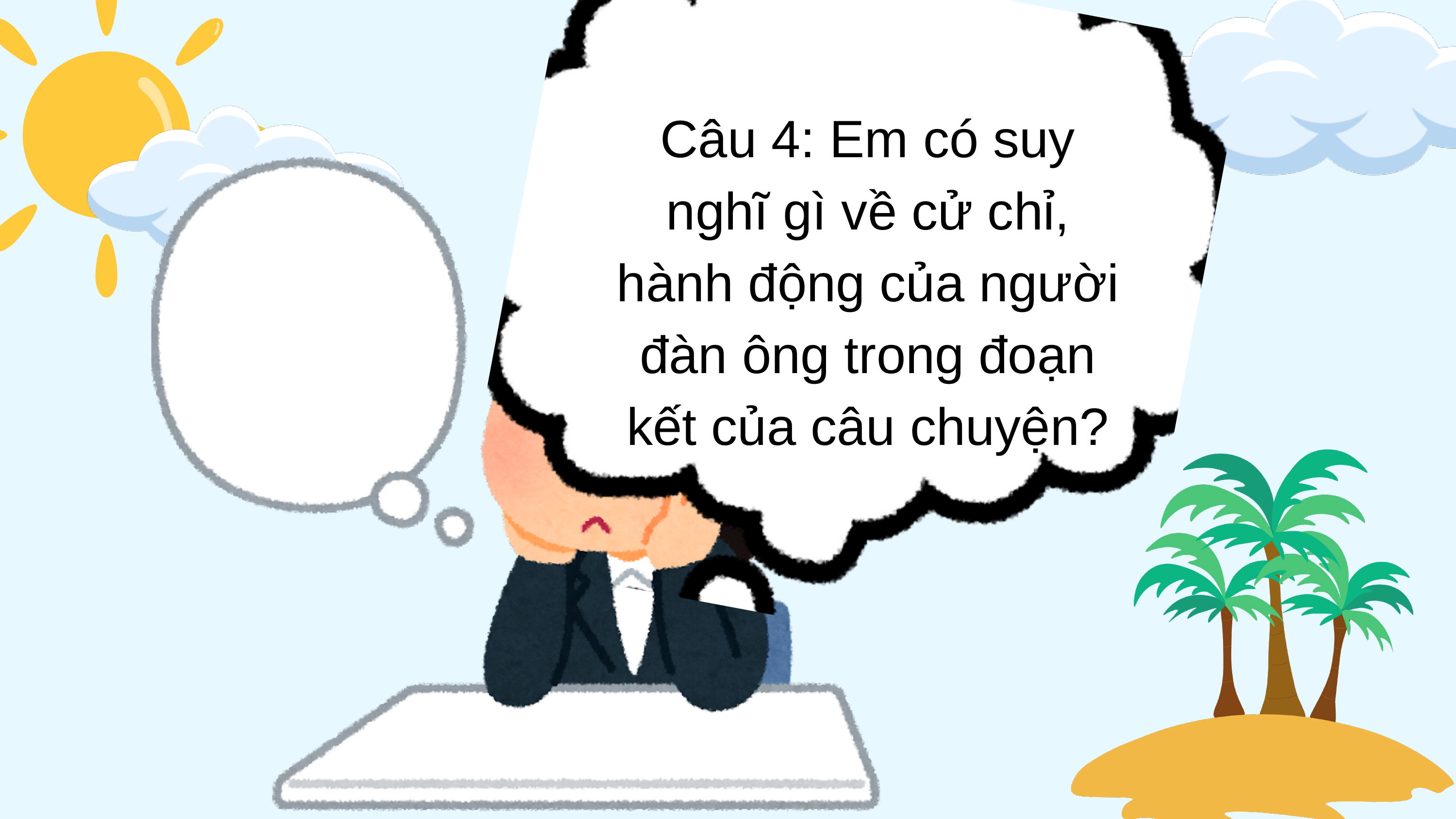

Câu 4: Em có suy nghĩ gì về cử chỉ, hành động của người đàn ông trong đoạn kết của câu chuyện?

12